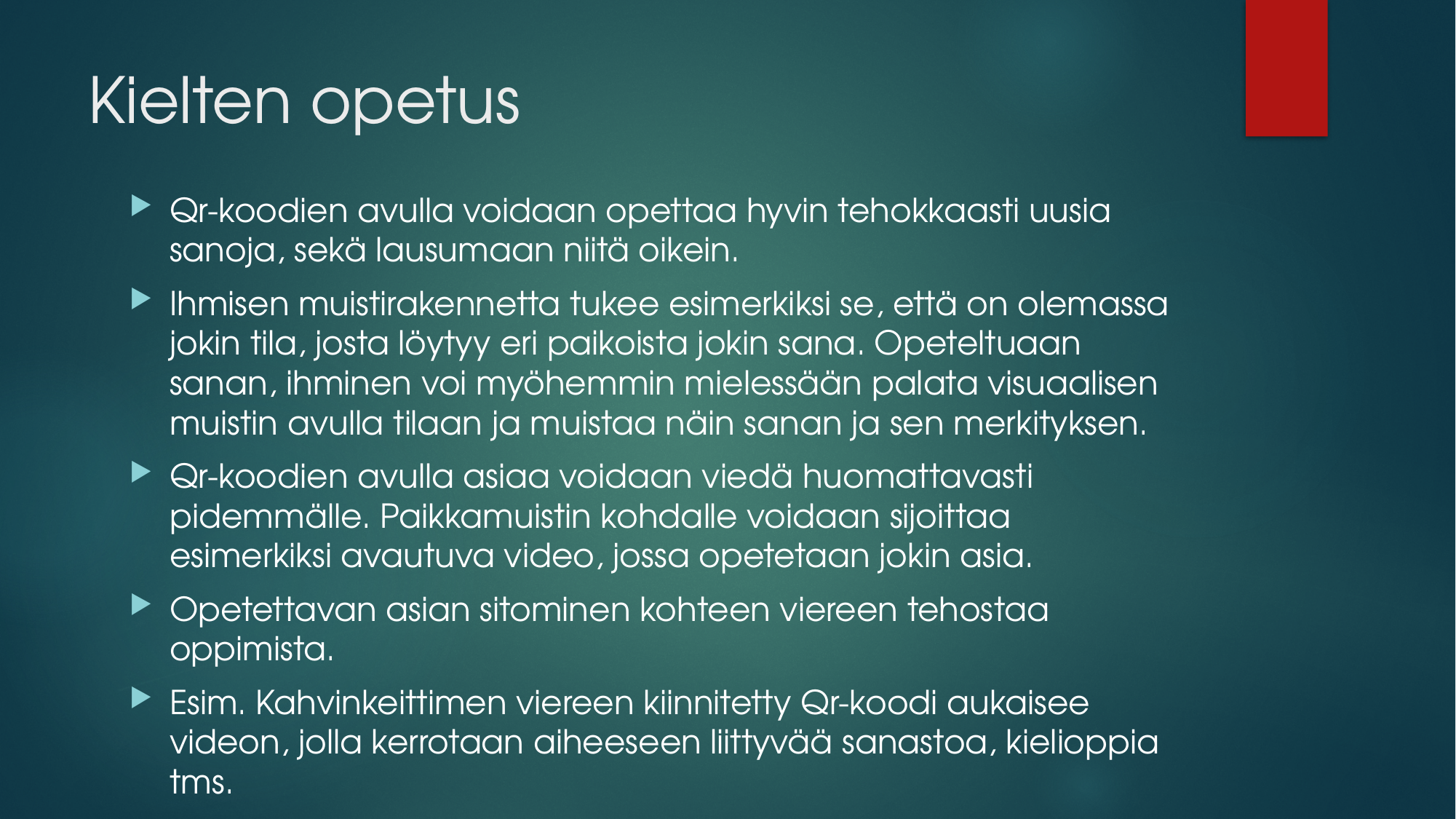

# Kielten opetus
Qr-koodien avulla voidaan opettaa hyvin tehokkaasti uusia sanoja, sekä lausumaan niitä oikein.
Ihmisen muistirakennetta tukee esimerkiksi se, että on olemassa jokin tila, josta löytyy eri paikoista jokin sana. Opeteltuaan sanan, ihminen voi myöhemmin mielessään palata visuaalisen muistin avulla tilaan ja muistaa näin sanan ja sen merkityksen.
Qr-koodien avulla asiaa voidaan viedä huomattavasti pidemmälle. Paikkamuistin kohdalle voidaan sijoittaa esimerkiksi avautuva video, jossa opetetaan jokin asia.
Opetettavan asian sitominen kohteen viereen tehostaa oppimista.
Esim. Kahvinkeittimen viereen kiinnitetty Qr-koodi aukaisee videon, jolla kerrotaan aiheeseen liittyvää sanastoa, kielioppia tms.